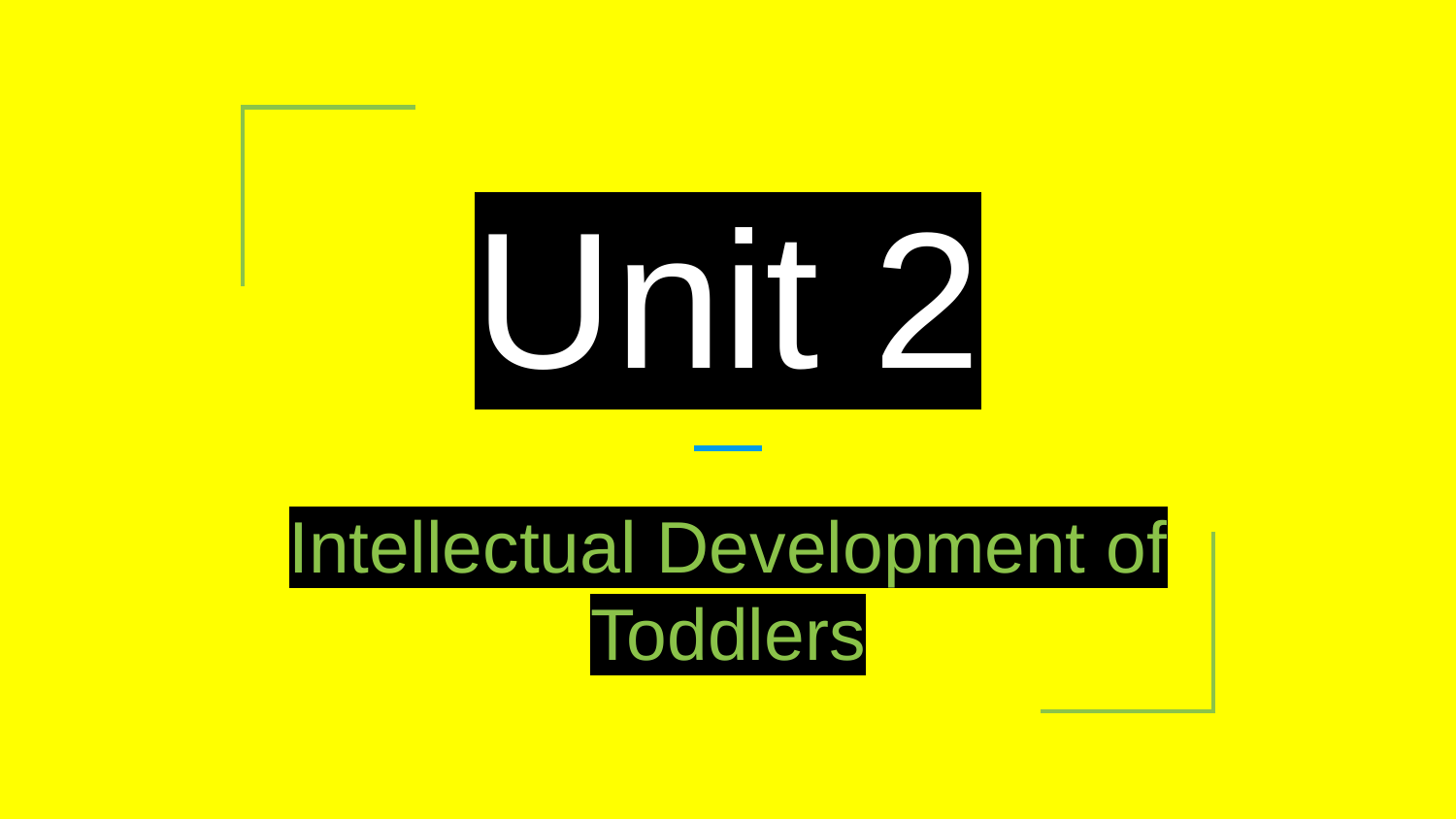

# Unit 2
Intellectual Development of Toddlers